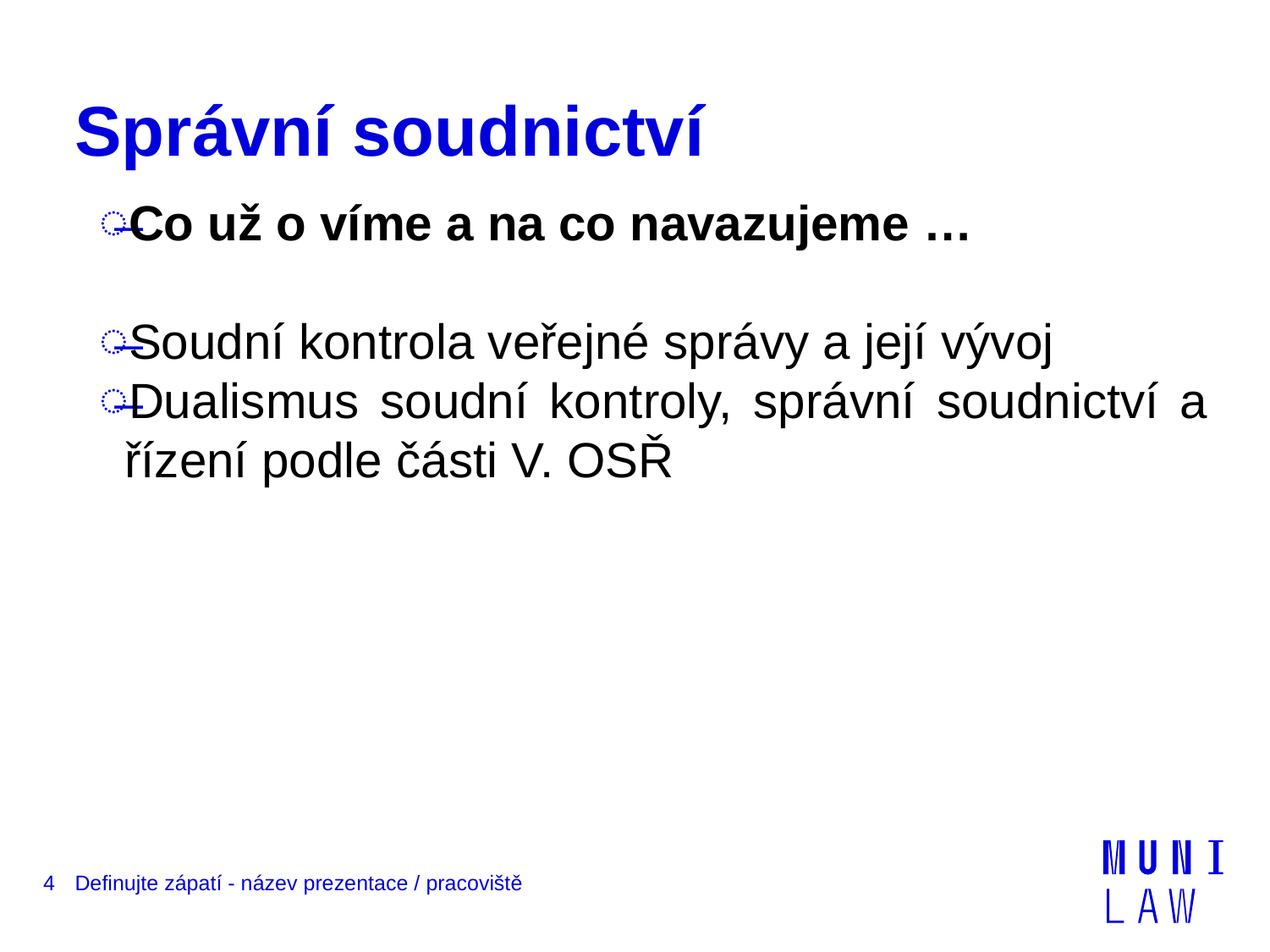

# Správní soudnictví
Co už o víme a na co navazujeme …

Soudní kontrola veřejné správy a její vývoj
Dualismus soudní kontroly, správní soudnictví a řízení podle části V. OSŘ

4
Definujte zápatí - název prezentace / pracoviště